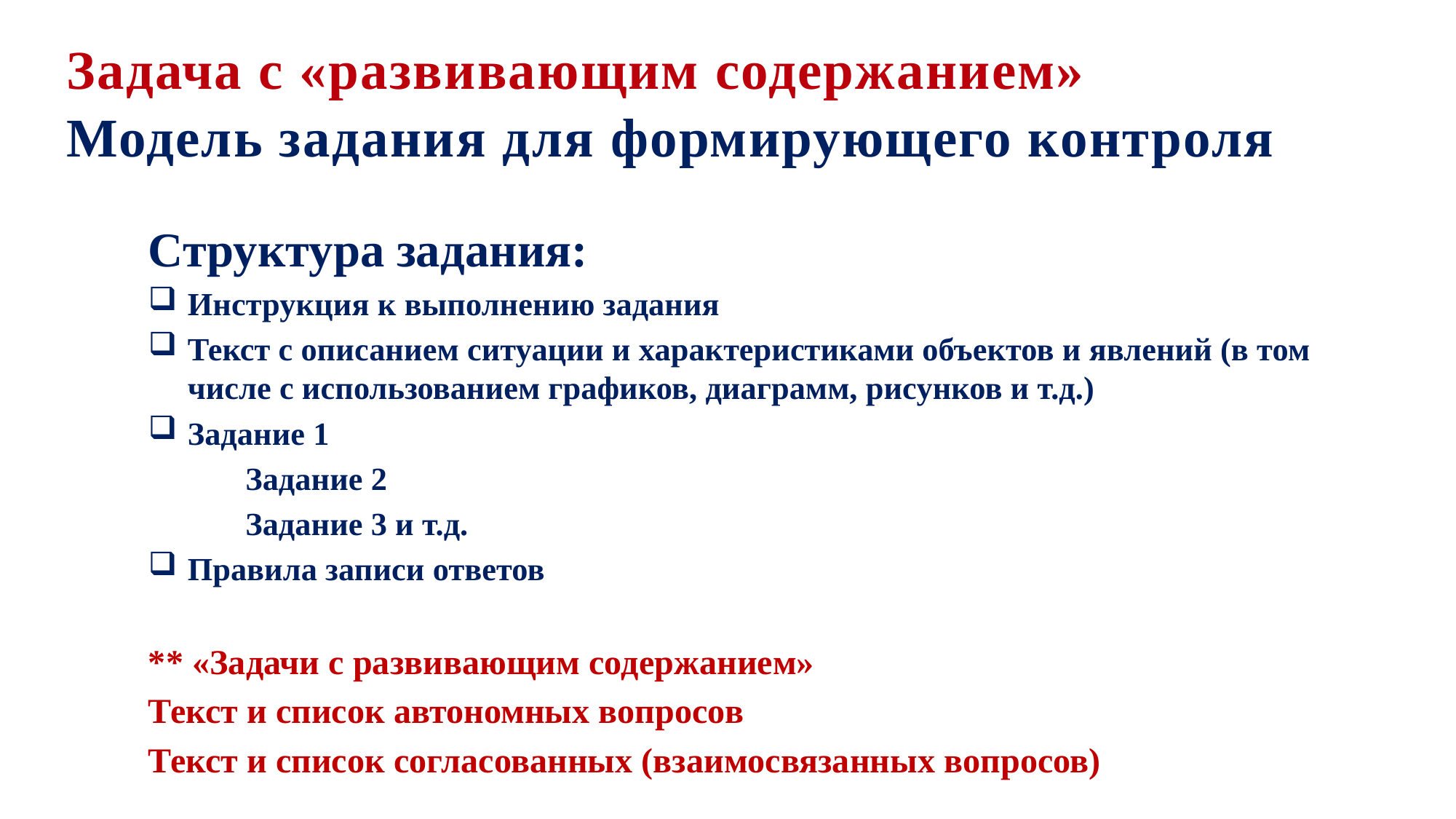

РАЙОННАЯ ПЕДАГОГИЧЕСКАЯ КОНФЕРЕНЦИЯ
2022
Задача с «развивающим содержанием»
Модель задания для формирующего контроля
Структура задания:
Инструкция к выполнению задания
Текст с описанием ситуации и характеристиками объектов и явлений (в том числе с использованием графиков, диаграмм, рисунков и т.д.)
Задание 1
		Задание 2
				Задание 3 и т.д.
Правила записи ответов

** «Задачи с развивающим содержанием»
Текст и список автономных вопросов
Текст и список согласованных (взаимосвязанных вопросов)